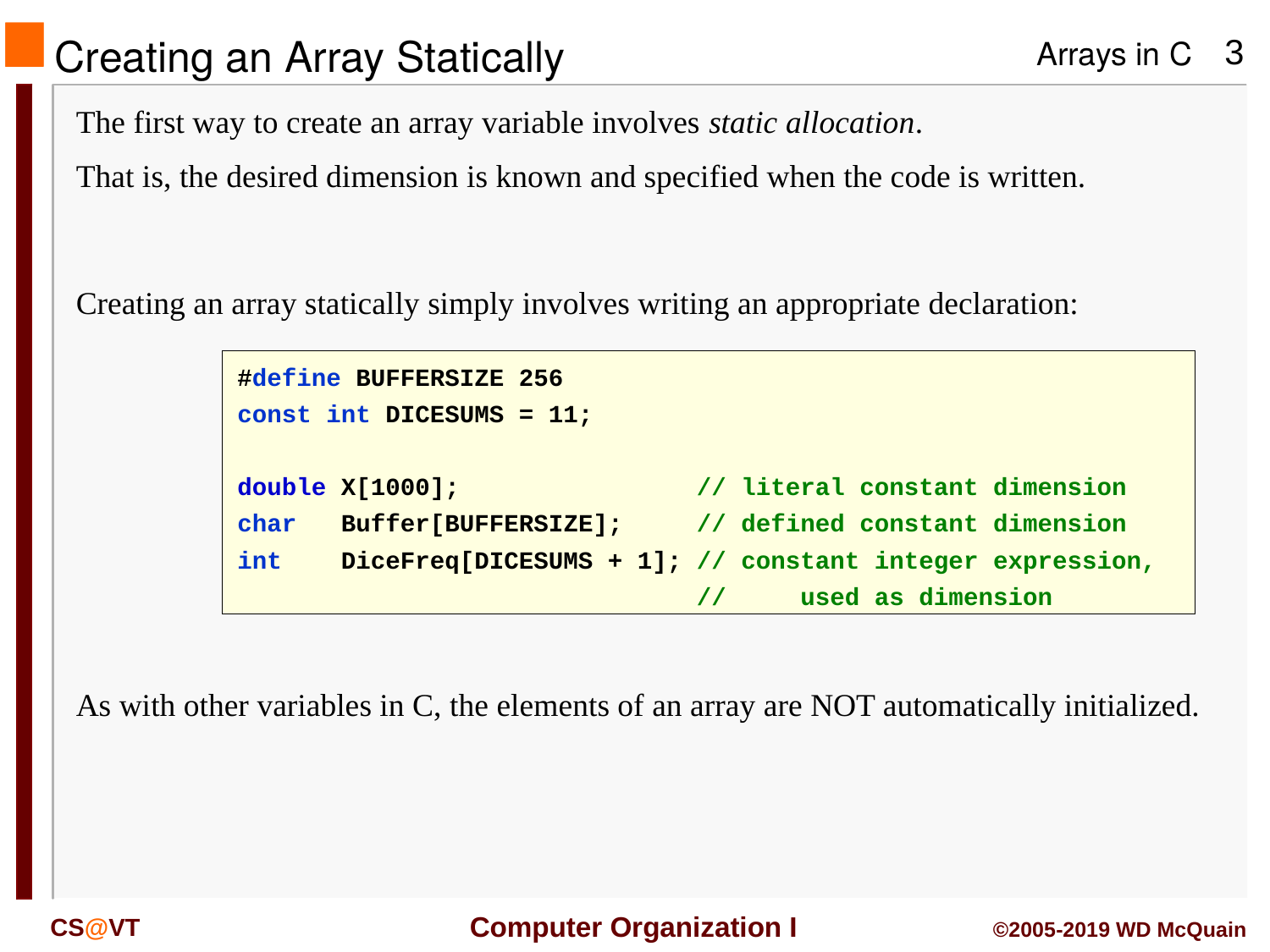

# Creating an Array Statically
The first way to create an array variable involves static allocation.
That is, the desired dimension is known and specified when the code is written.
Creating an array statically simply involves writing an appropriate declaration:
#define BUFFERSIZE 256
const int DICESUMS = 11;

double X[1000];                // literal constant dimension
char   Buffer[BUFFERSIZE];     // defined constant dimension
int    DiceFreq[DICESUMS + 1]; // constant integer expression,
                               //     used as dimension
As with other variables in C, the elements of an array are NOT automatically initialized.